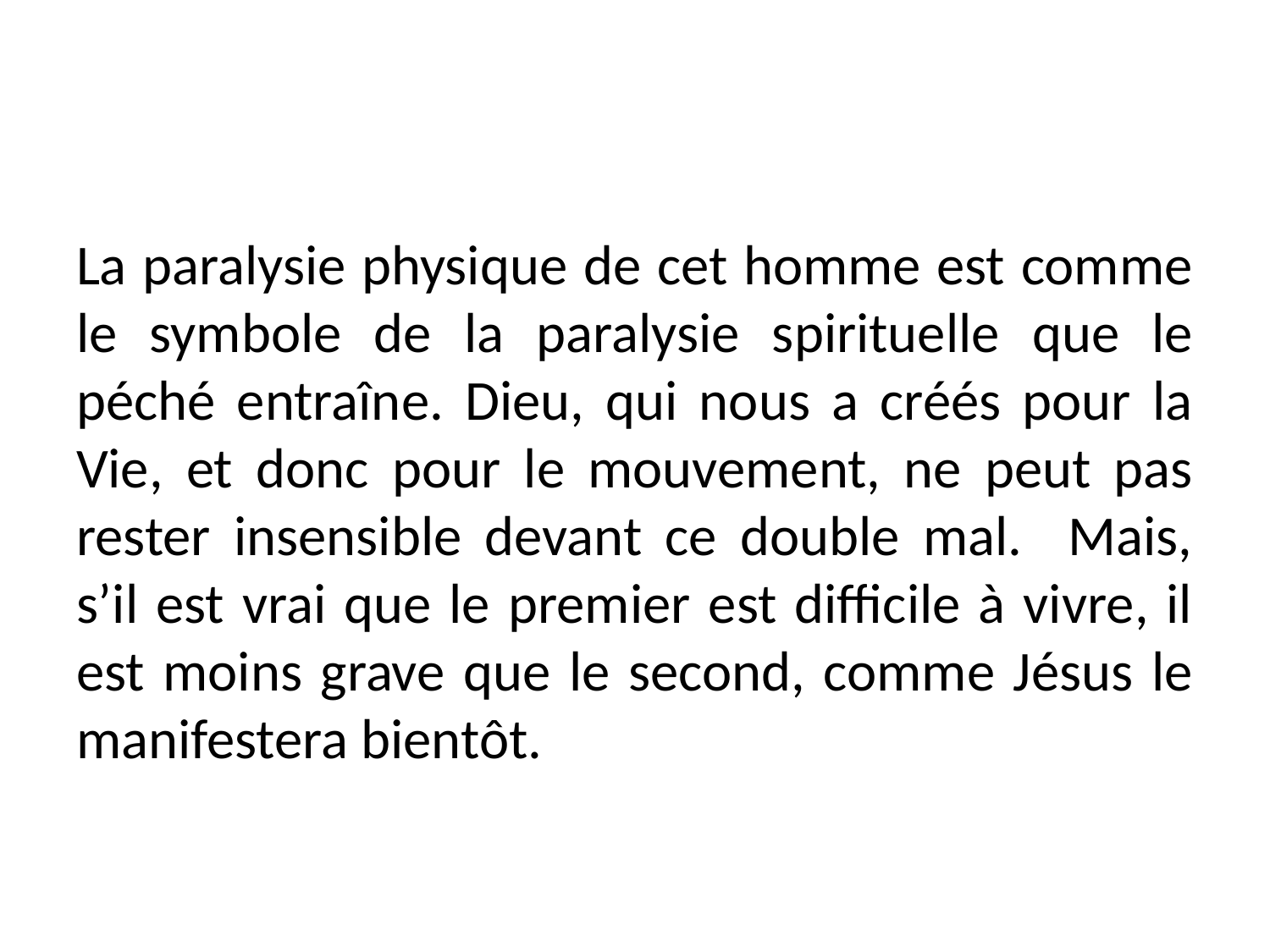

La paralysie physique de cet homme est comme le symbole de la paralysie spirituelle que le péché entraîne. Dieu, qui nous a créés pour la Vie, et donc pour le mouvement, ne peut pas rester insensible devant ce double mal.  Mais, s’il est vrai que le premier est difficile à vivre, il est moins grave que le second, comme Jésus le manifestera bientôt.